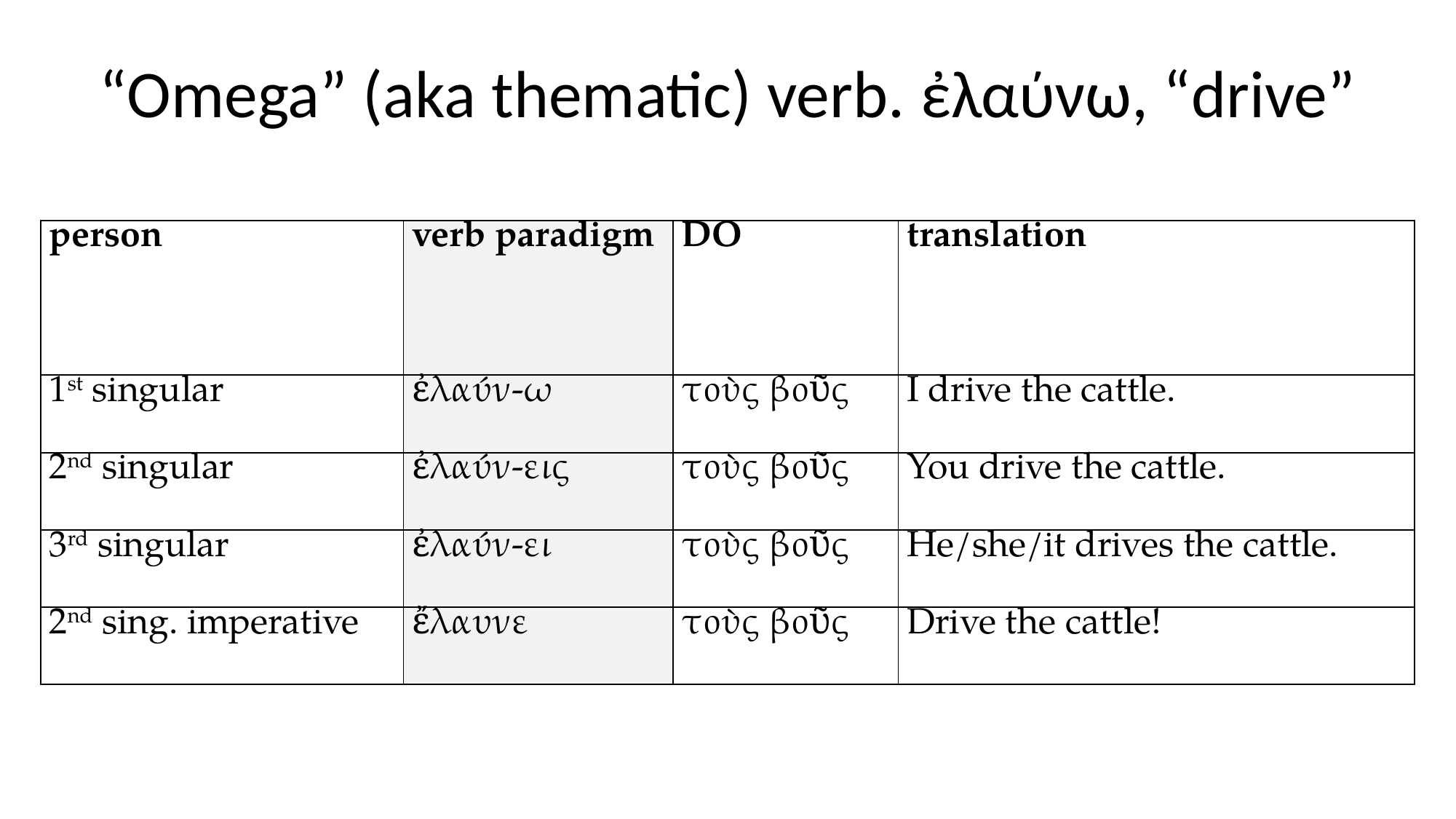

# “Omega” (aka thematic) verb. ἐλαύνω, “drive”
| person | verb paradigm | DO | translation |
| --- | --- | --- | --- |
| 1st singular | ἐλαύν-ω | τοὺς βοῦς | Ι drive the cattle. |
| 2nd singular | ἐλαύν-εις | τοὺς βοῦς | You drive the cattle. |
| 3rd singular | ἐλαύν-ει | τοὺς βοῦς | He/she/it drives the cattle. |
| 2nd sing. imperative | ἔλαυνε | τοὺς βοῦς | Drive the cattle! |